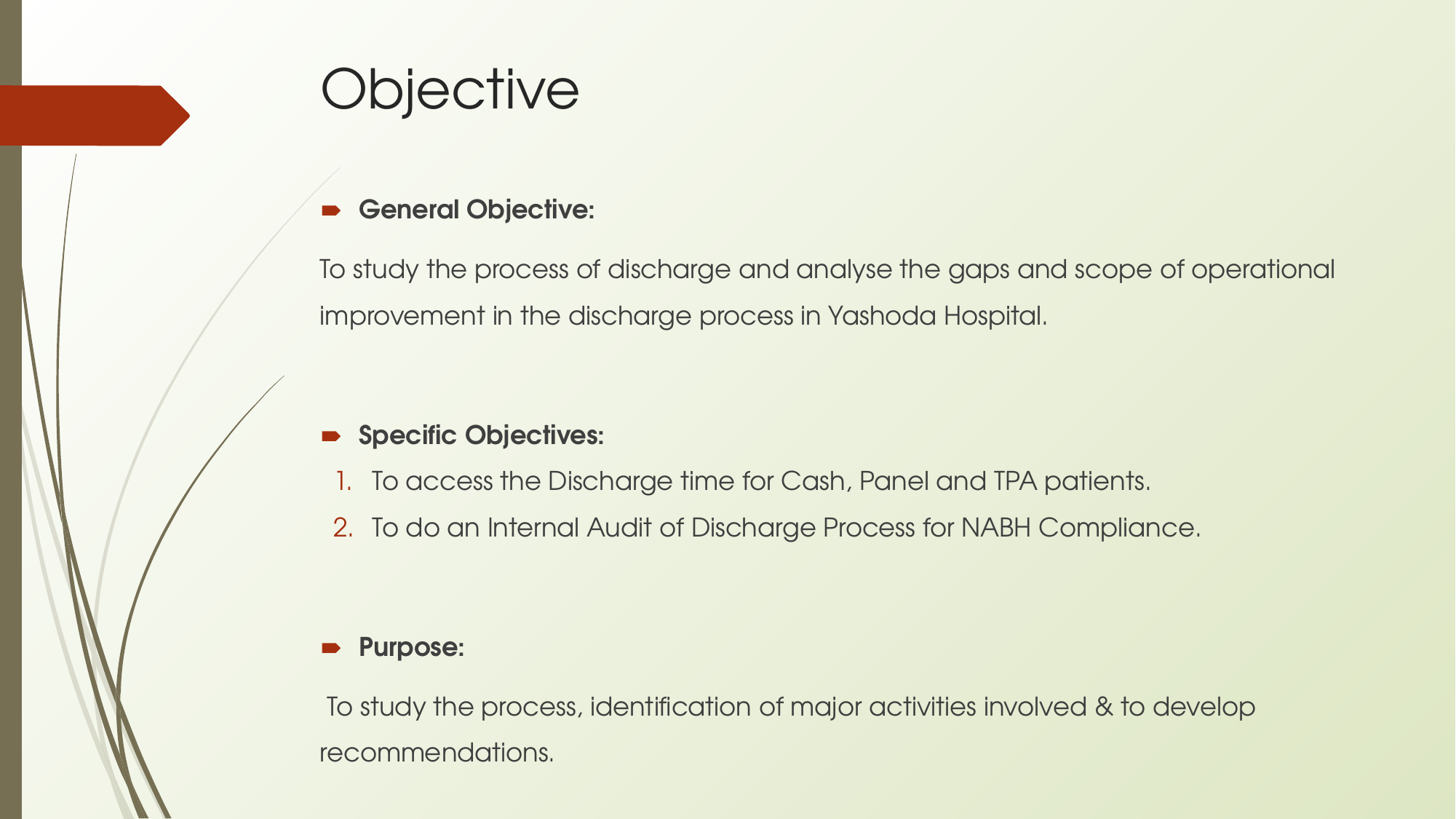

# Objective
General Objective:
To study the process of discharge and analyse the gaps and scope of operational improvement in the discharge process in Yashoda Hospital.

Specific Objectives:
To access the Discharge time for Cash, Panel and TPA patients.
To do an Internal Audit of Discharge Process for NABH Compliance.

Purpose:
 To study the process, identification of major activities involved & to develop recommendations.